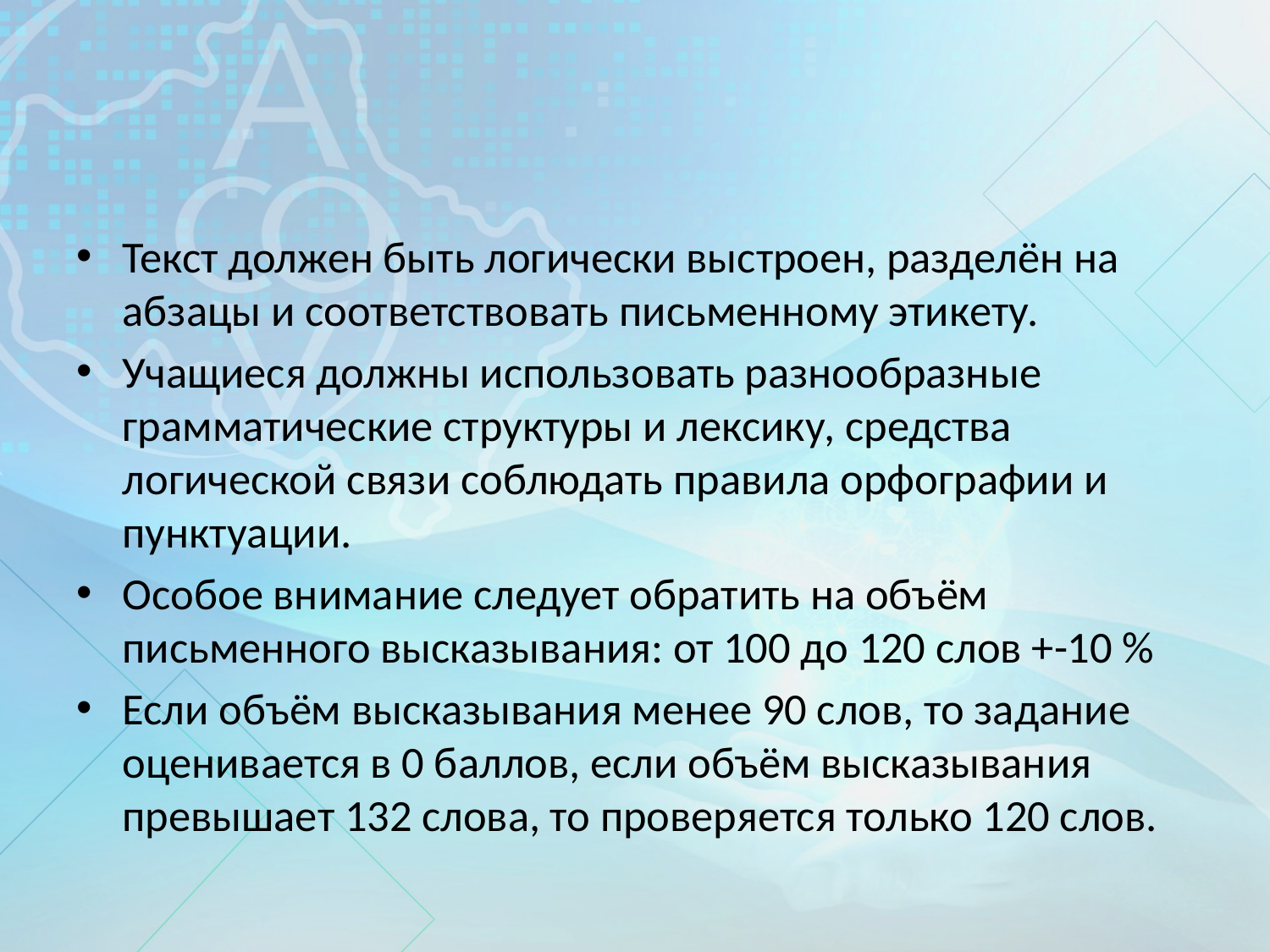

#
Текст должен быть логически выстроен, разделён на абзацы и соответствовать письменному этикету.
Учащиеся должны использовать разнообразные грамматические структуры и лексику, средства логической связи соблюдать правила орфографии и пунктуации.
Особое внимание следует обратить на объём письменного высказывания: от 100 до 120 слов +-10 %
Если объём высказывания менее 90 слов, то задание оценивается в 0 баллов, если объём высказывания превышает 132 слова, то проверяется только 120 слов.